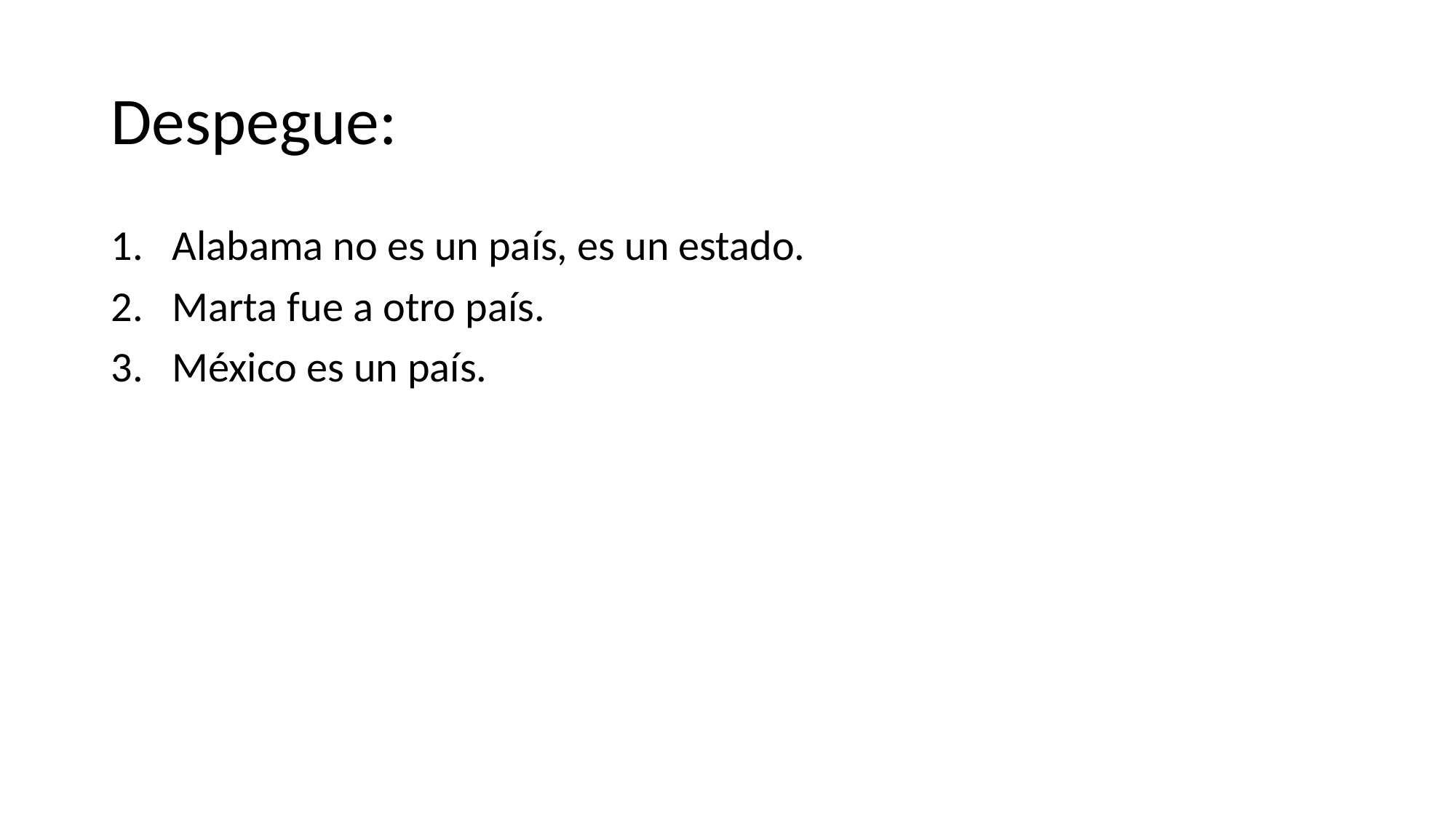

# Despegue:
Alabama no es un país, es un estado.
Marta fue a otro país.
México es un país.